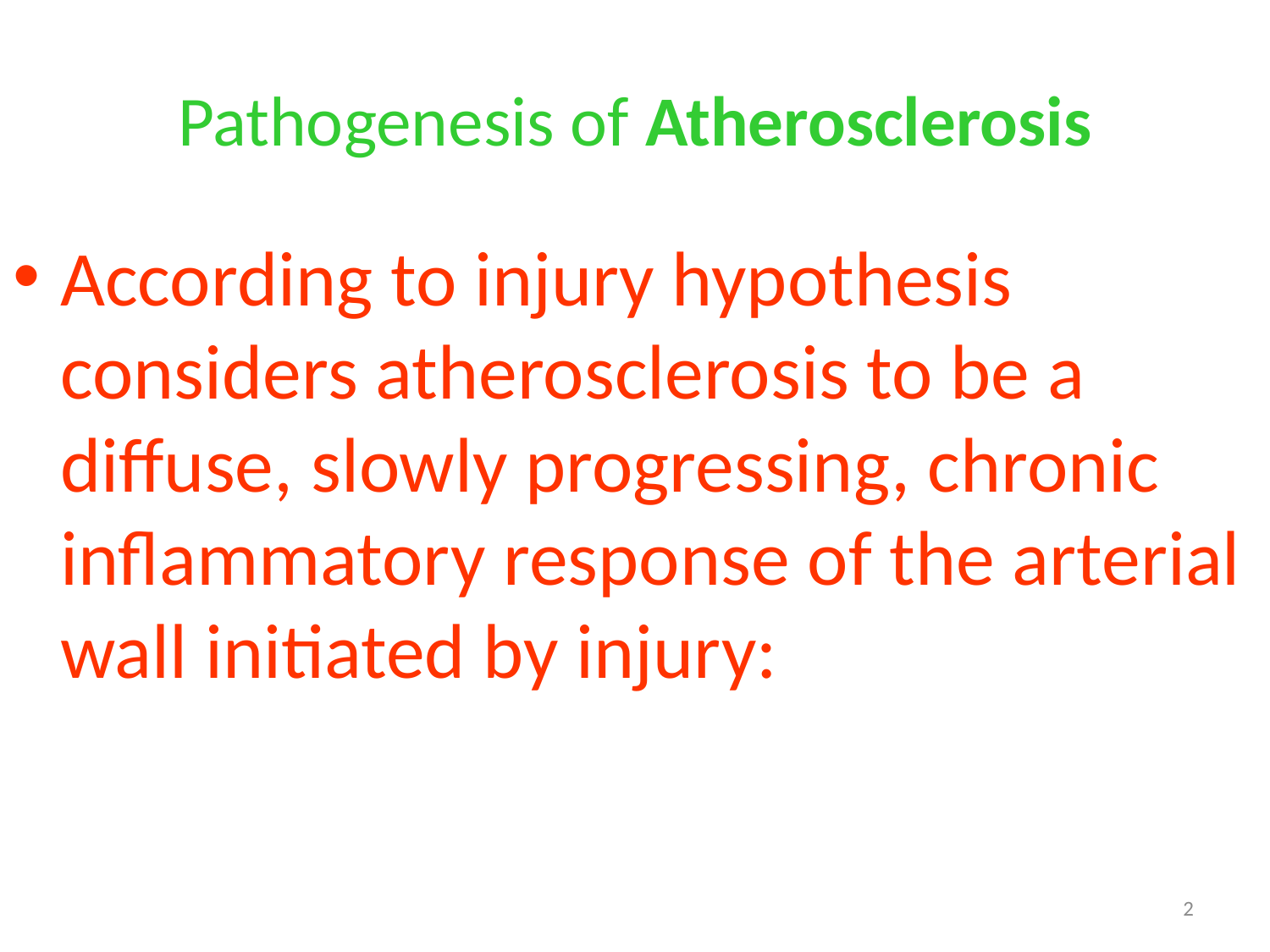

# Pathogenesis of Atherosclerosis
According to injury hypothesis considers atherosclerosis to be a diffuse, slowly progressing, chronic inflammatory response of the arterial wall initiated by injury:

2